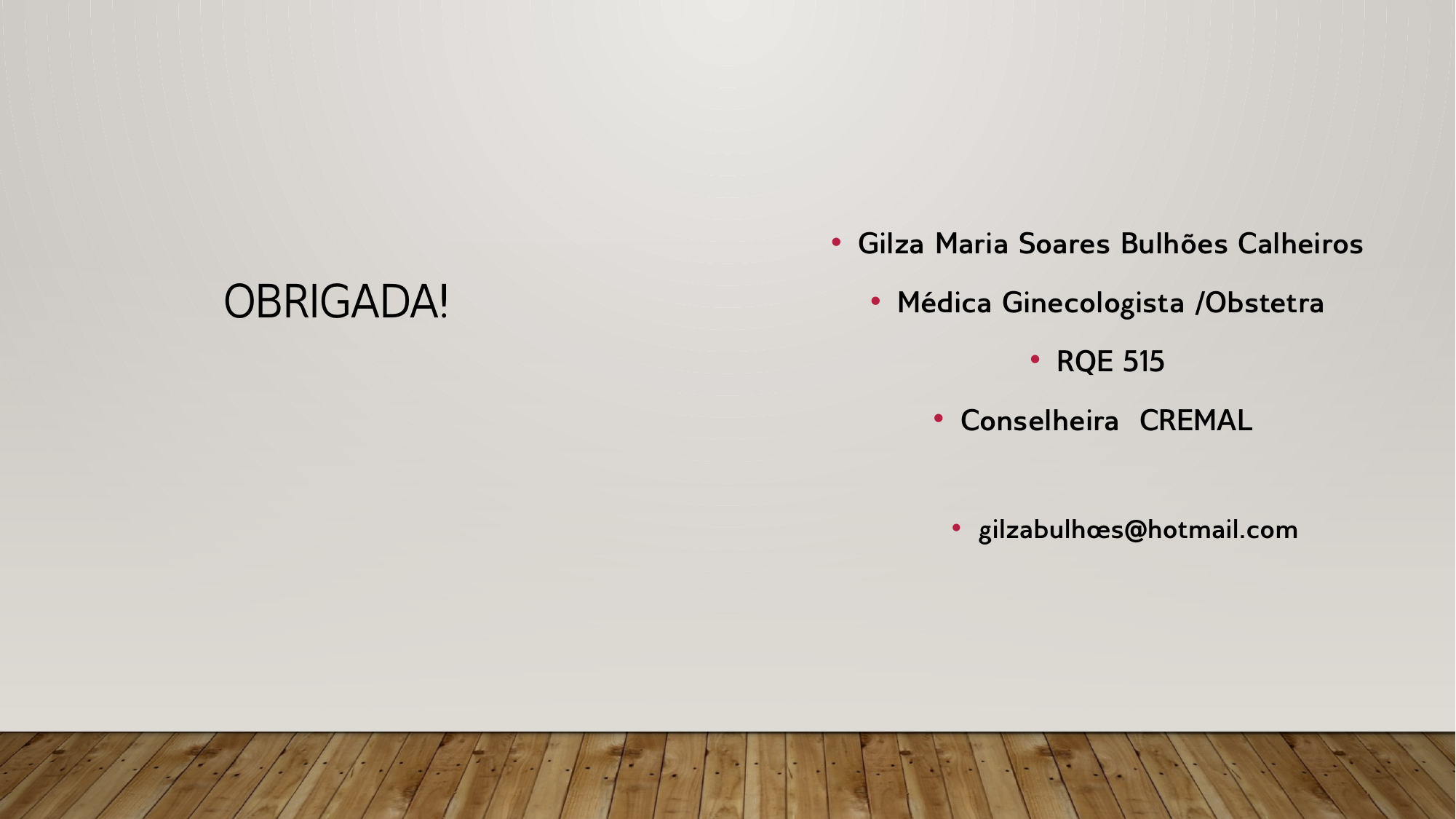

Gilza Maria Soares Bulhões Calheiros
Médica Ginecologista /Obstetra
RQE 515
Conselheira  CREMAL

gilzabulhoes@hotmail.com

Obrigada!